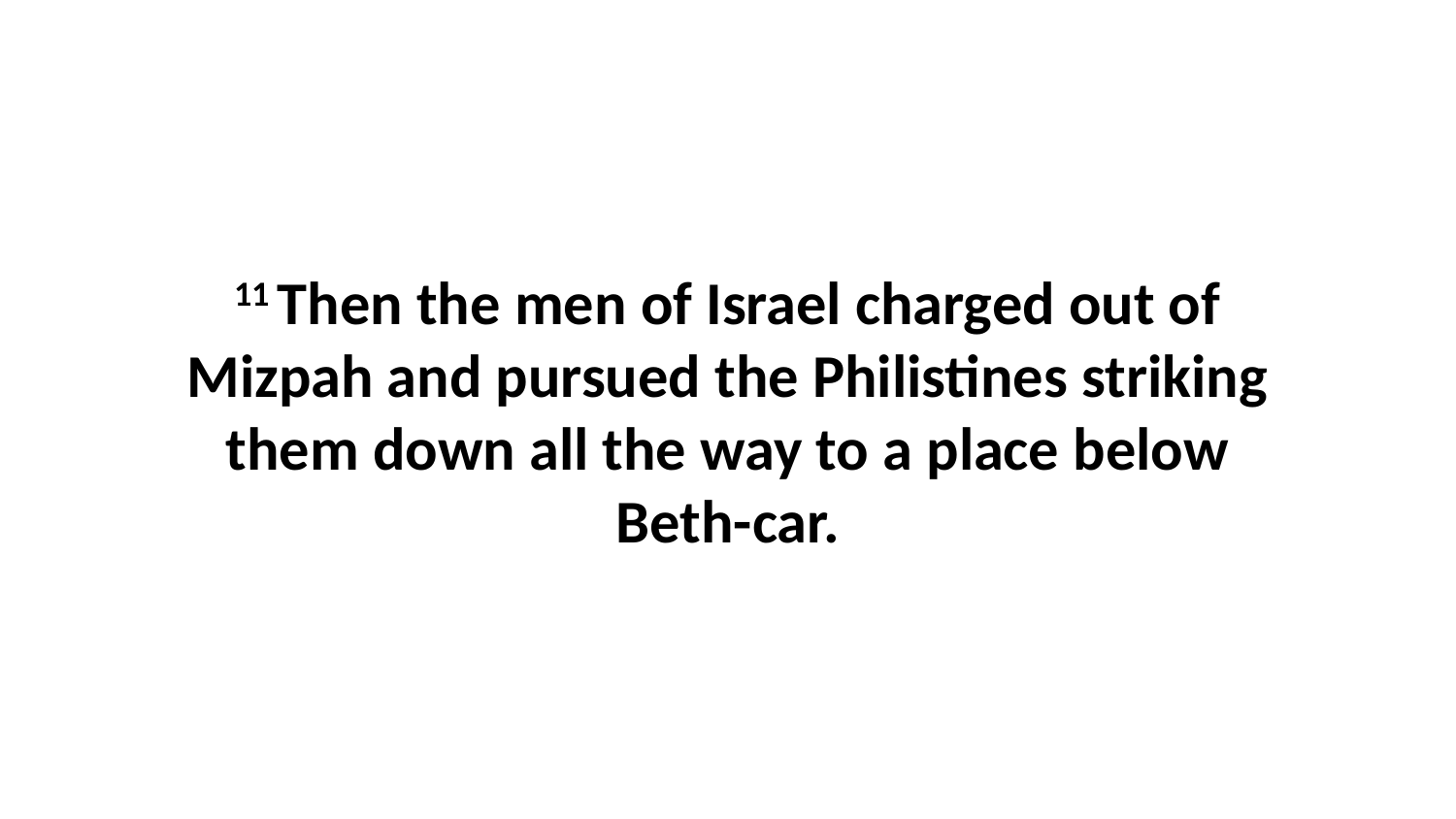

11 Then the men of Israel charged out of Mizpah and pursued the Philistines striking them down all the way to a place below Beth-car.